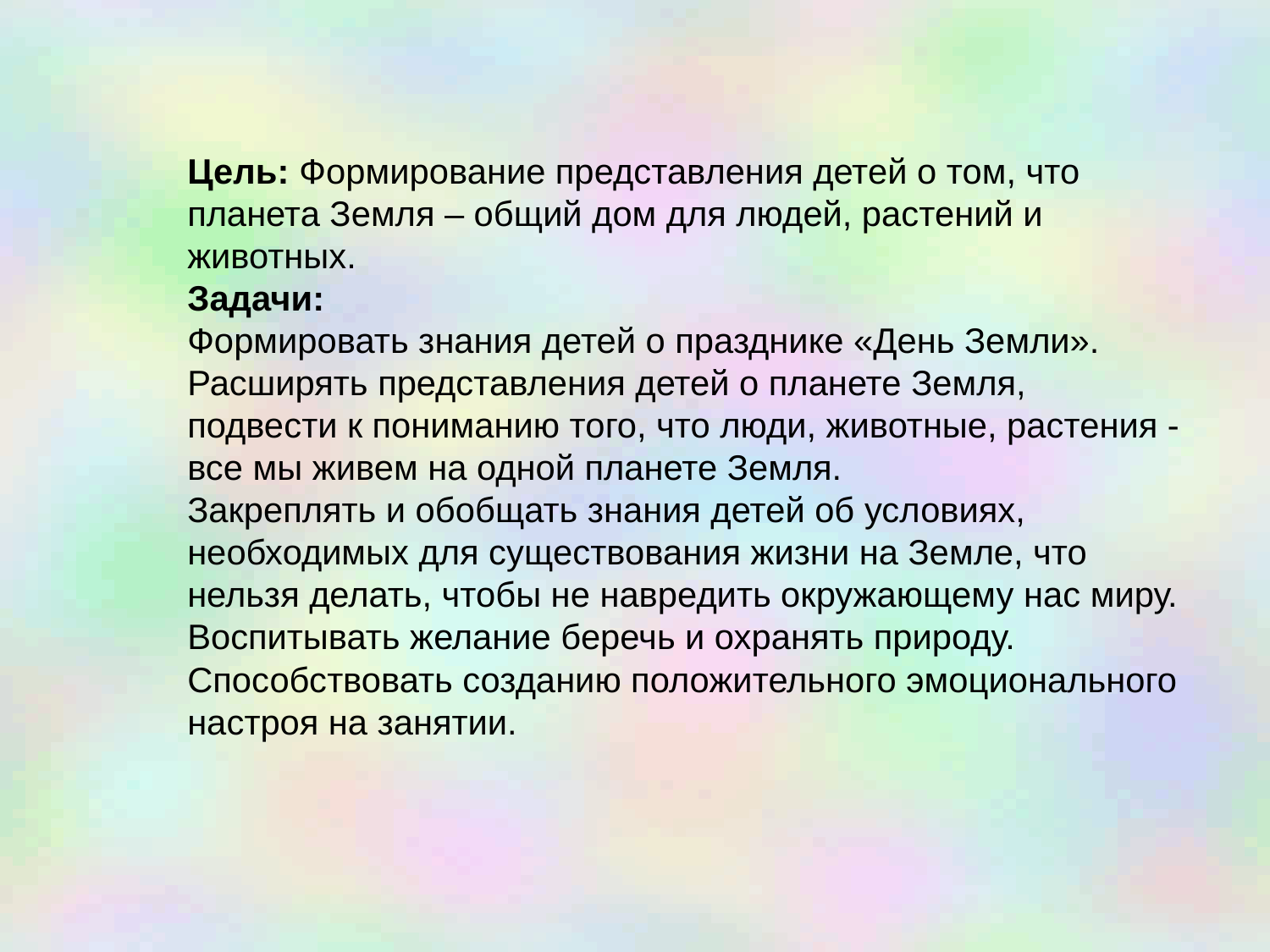

Цель: Формирование представления детей о том, что планета Земля – общий дом для людей, растений и животных.
Задачи:
Формировать знания детей о празднике «День Земли».
Расширять представления детей о планете Земля, подвести к пониманию того, что люди, животные, растения - все мы живем на одной планете Земля.
Закреплять и обобщать знания детей об условиях, необходимых для существования жизни на Земле, что нельзя делать, чтобы не навредить окружающему нас миру.
Воспитывать желание беречь и охранять природу.
Способствовать созданию положительного эмоционального настроя на занятии.